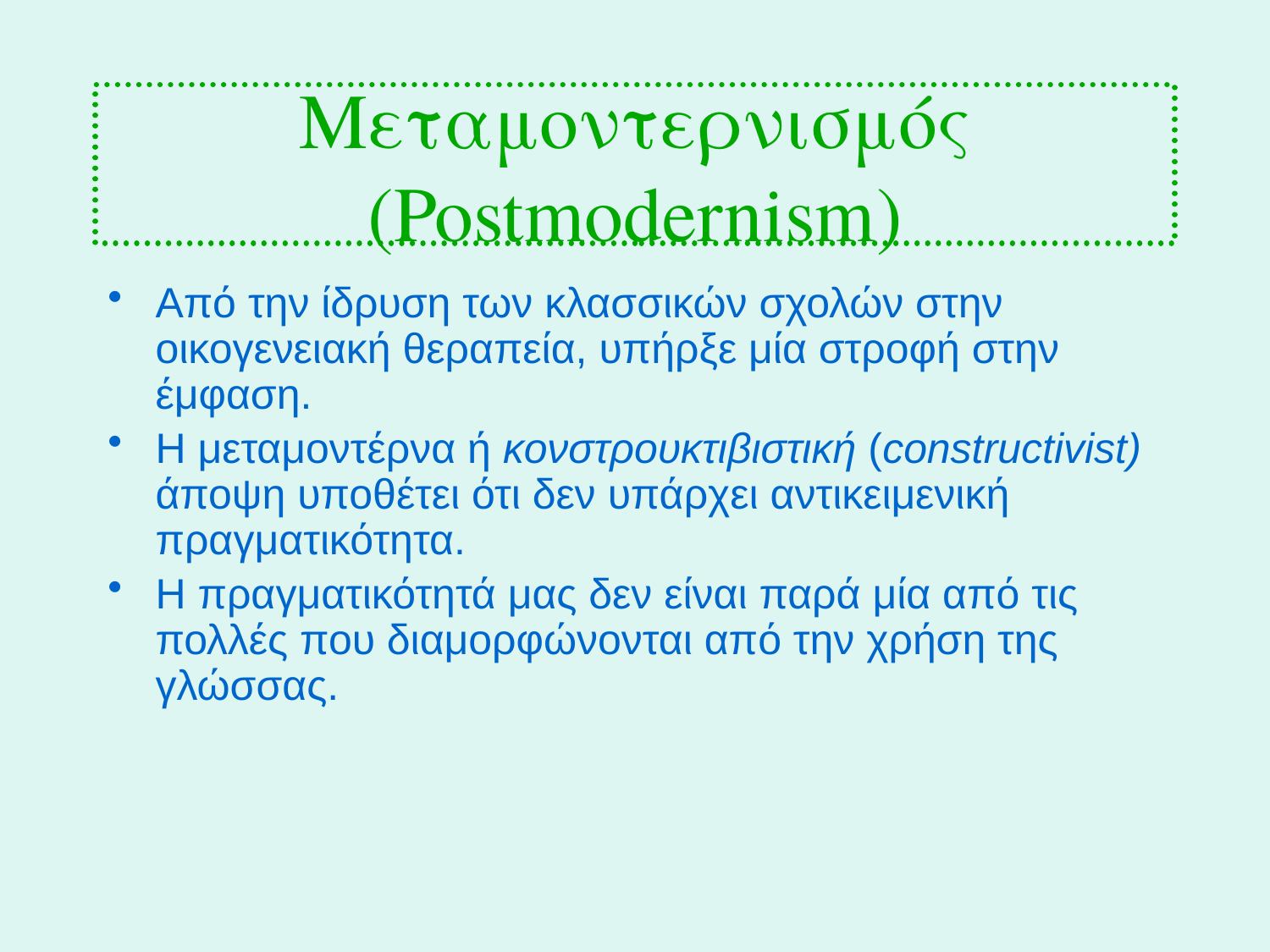

# Μεταμοντερνισμός (Postmodernism)
Από την ίδρυση των κλασσικών σχολών στην οικογενειακή θεραπεία, υπήρξε μία στροφή στην έμφαση.
Η μεταμοντέρνα ή κονστρουκτιβιστική (constructivist) άποψη υποθέτει ότι δεν υπάρχει αντικειμενική πραγματικότητα.
Η πραγματικότητά μας δεν είναι παρά μία από τις πολλές που διαμορφώνονται από την χρήση της γλώσσας.